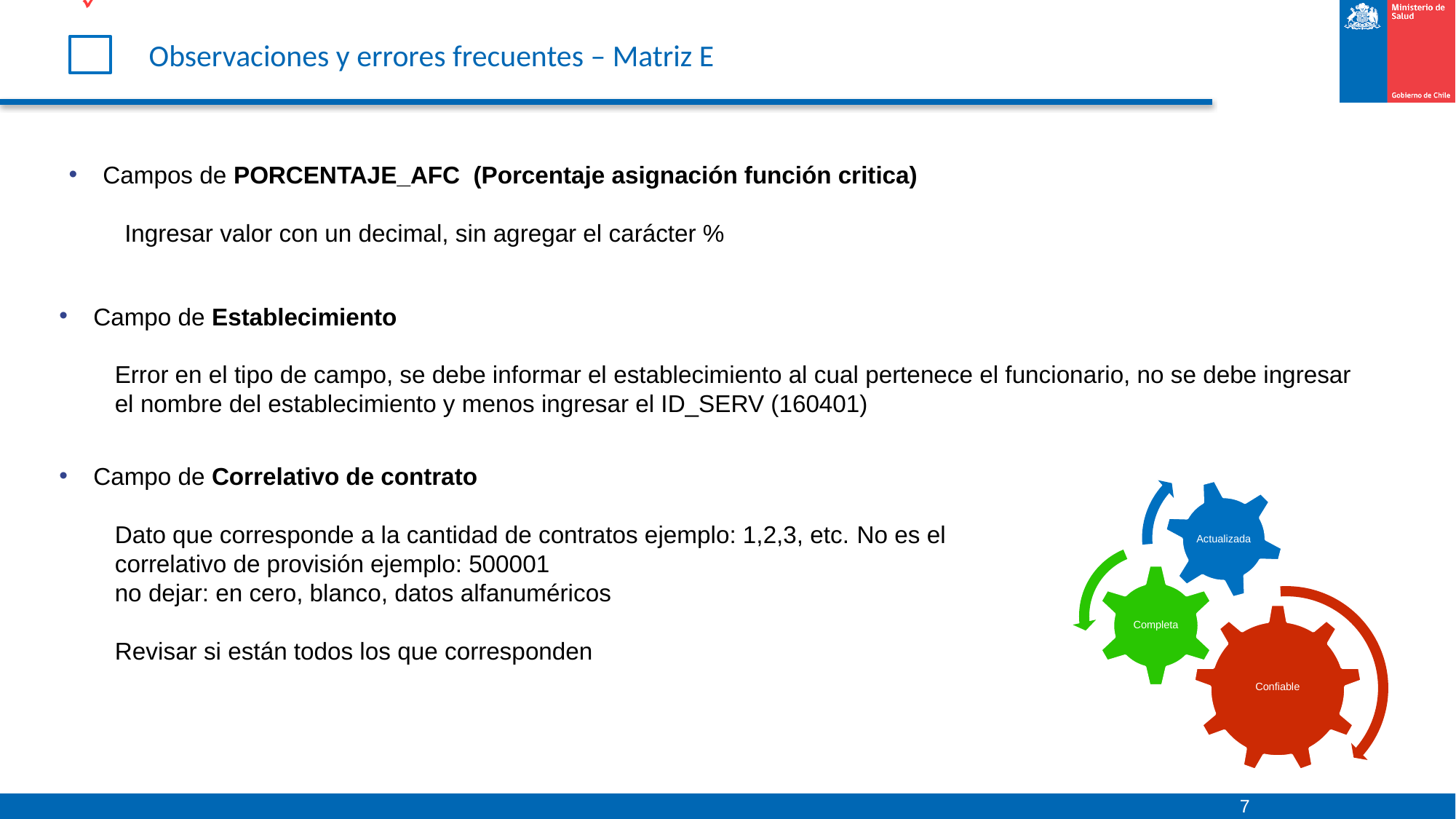

# Observaciones y errores frecuentes – Matriz E
Campos de PORCENTAJE_AFC  (Porcentaje asignación función critica)

Ingresar valor con un decimal, sin agregar el carácter %
Campo de Establecimiento

Error en el tipo de campo, se debe informar el establecimiento al cual pertenece el funcionario, no se debe ingresar el nombre del establecimiento y menos ingresar el ID_SERV (160401)
Campo de Correlativo de contrato

Dato que corresponde a la cantidad de contratos ejemplo: 1,2,3, etc. No es el correlativo de provisión ejemplo: 500001
no dejar: en cero, blanco, datos alfanuméricos

Revisar si están todos los que corresponden
Confiable
Completa
Actualizada
7